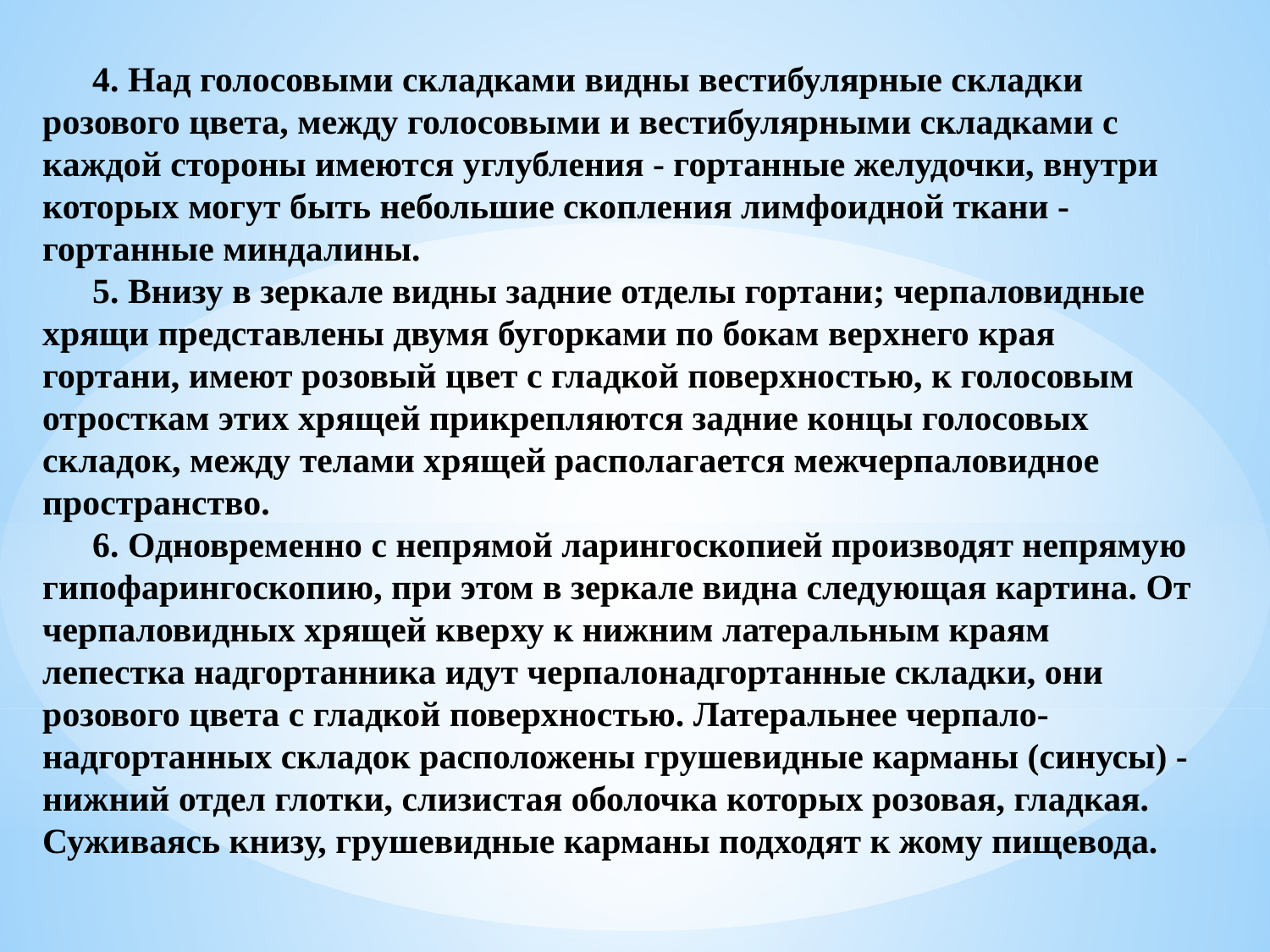

4. Над голосовыми складками видны вестибулярные складки розового цвета, между голосовыми и вестибулярными складками с каждой стороны имеются углубления - гортанные желудочки, внутри которых могут быть небольшие скопления лимфоидной ткани - гортанные миндалины.
5. Внизу в зеркале видны задние отделы гортани; черпаловидные хрящи представлены двумя бугорками по бокам верхнего края гортани, имеют розовый цвет с гладкой поверхностью, к голосовым отросткам этих хрящей прикрепляются задние концы голосовых складок, между телами хрящей располагается межчерпаловидное пространство.
6. Одновременно с непрямой ларингоскопией производят непрямую гипофарингоскопию, при этом в зеркале видна следующая картина. От черпаловидных хрящей кверху к нижним латеральным краям лепестка надгортанника идут черпалонадгортанные складки, они розового цвета с гладкой поверхностью. Латеральнее черпало-надгортанных складок расположены грушевидные карманы (синусы) - нижний отдел глотки, слизистая оболочка которых розовая, гладкая. Суживаясь книзу, грушевидные карманы подходят к жому пищевода.